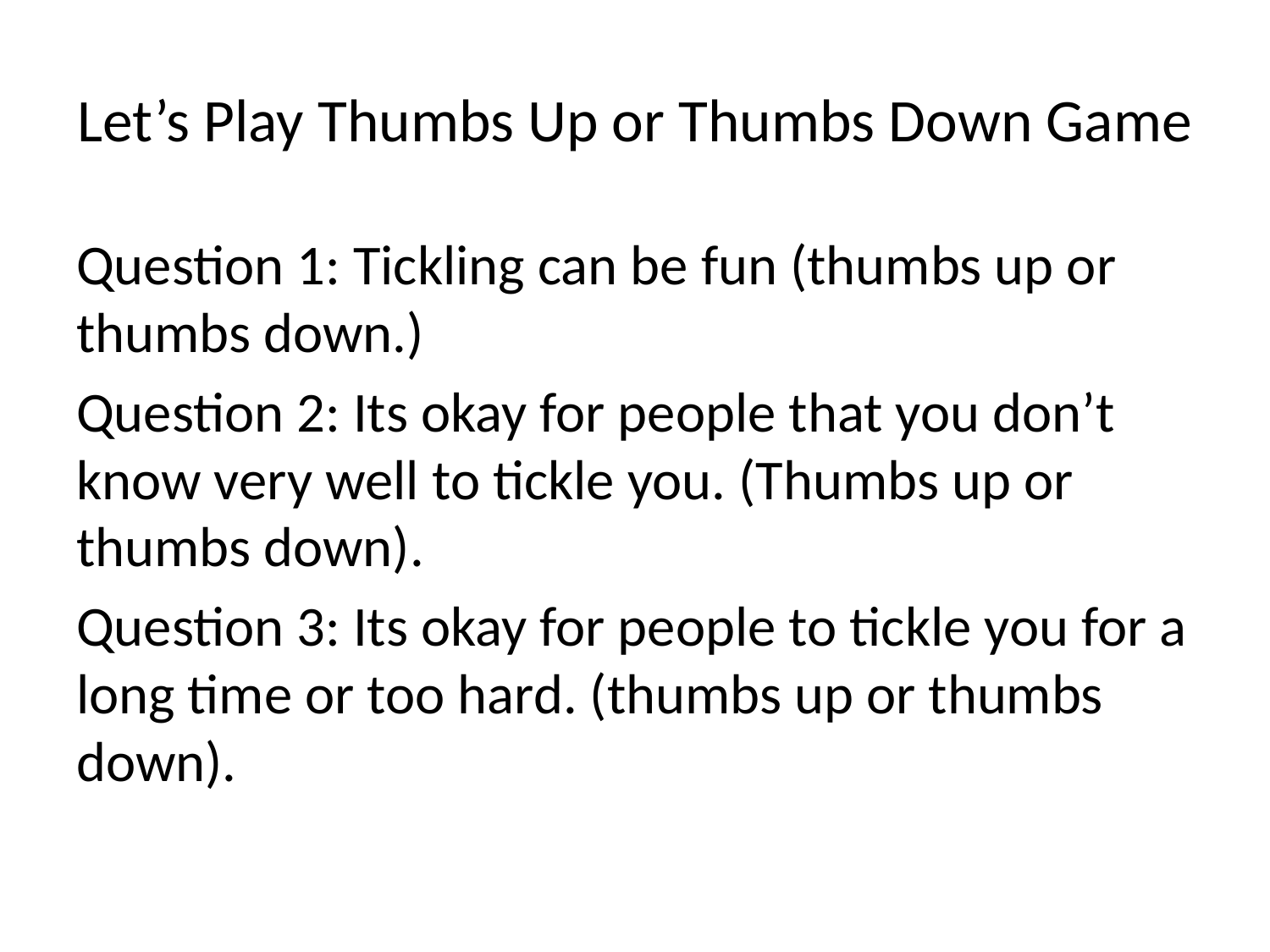

# Let’s Play Thumbs Up or Thumbs Down Game
Question 1: Tickling can be fun (thumbs up or thumbs down.)
Question 2: Its okay for people that you don’t know very well to tickle you. (Thumbs up or thumbs down).
Question 3: Its okay for people to tickle you for a long time or too hard. (thumbs up or thumbs down).